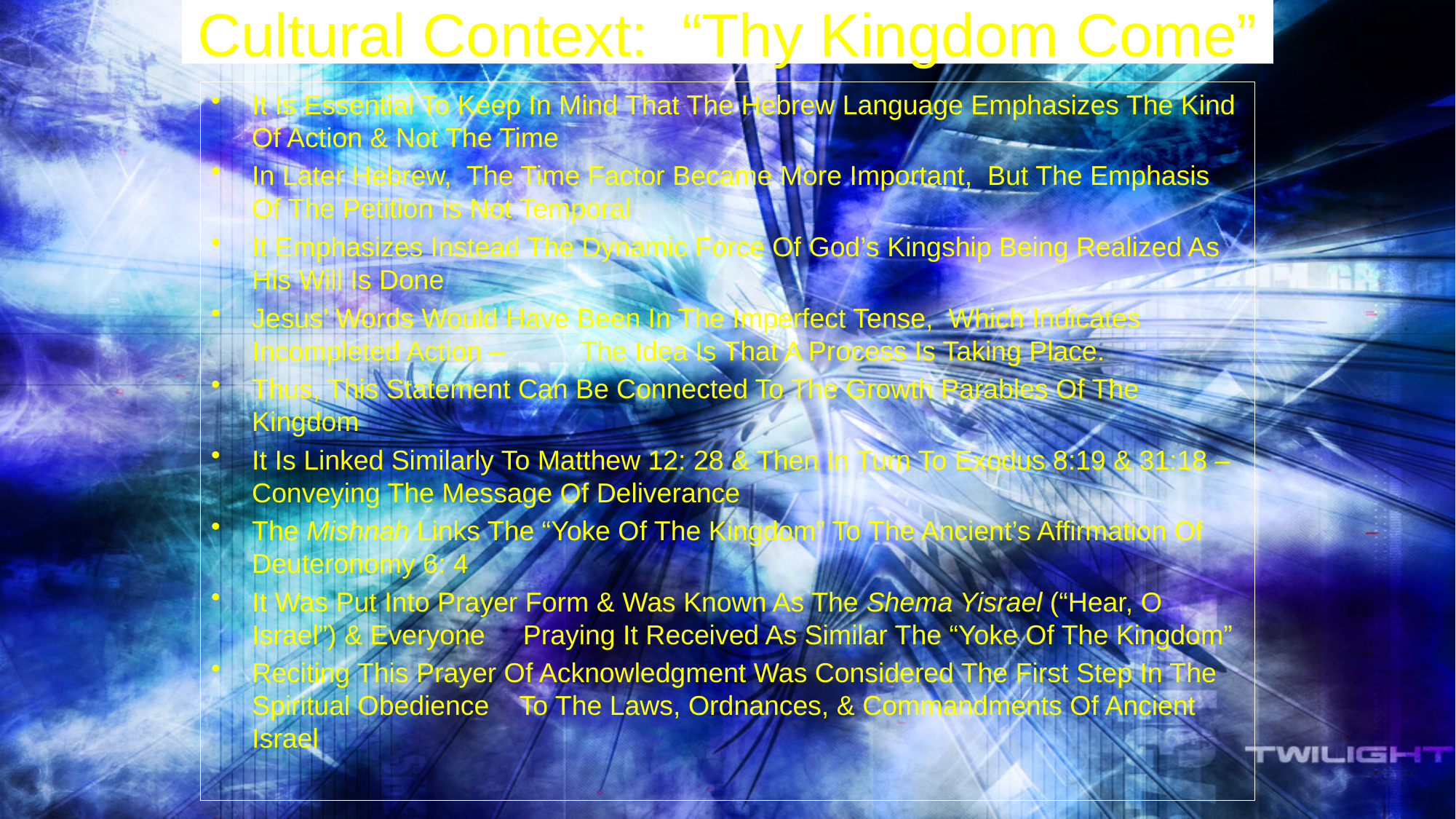

# Cultural Context:  “Thy Kingdom Come”
It Is Essential To Keep In Mind That The Hebrew Language Emphasizes The Kind Of Action & Not The Time
In Later Hebrew,  The Time Factor Became More Important,  But The Emphasis Of The Petition Is Not Temporal
It Emphasizes Instead The Dynamic Force Of God’s Kingship Being Realized As His Will Is Done
Jesus’ Words Would Have Been In The Imperfect Tense,  Which Indicates Incompleted Action –          The Idea Is That A Process Is Taking Place.
Thus, This Statement Can Be Connected To The Growth Parables Of The Kingdom
It Is Linked Similarly To Matthew 12: 28 & Then In Turn To Exodus 8:19 & 31:18 – Conveying The Message Of Deliverance
The Mishnah Links The “Yoke Of The Kingdom” To The Ancient’s Affirmation Of Deuteronomy 6: 4
It Was Put Into Prayer Form & Was Known As The Shema Yisrael (“Hear, O Israel”) & Everyone     Praying It Received As Similar The “Yoke Of The Kingdom”
Reciting This Prayer Of Acknowledgment Was Considered The First Step In The Spiritual Obedience    To The Laws, Ordnances, & Commandments Of Ancient Israel